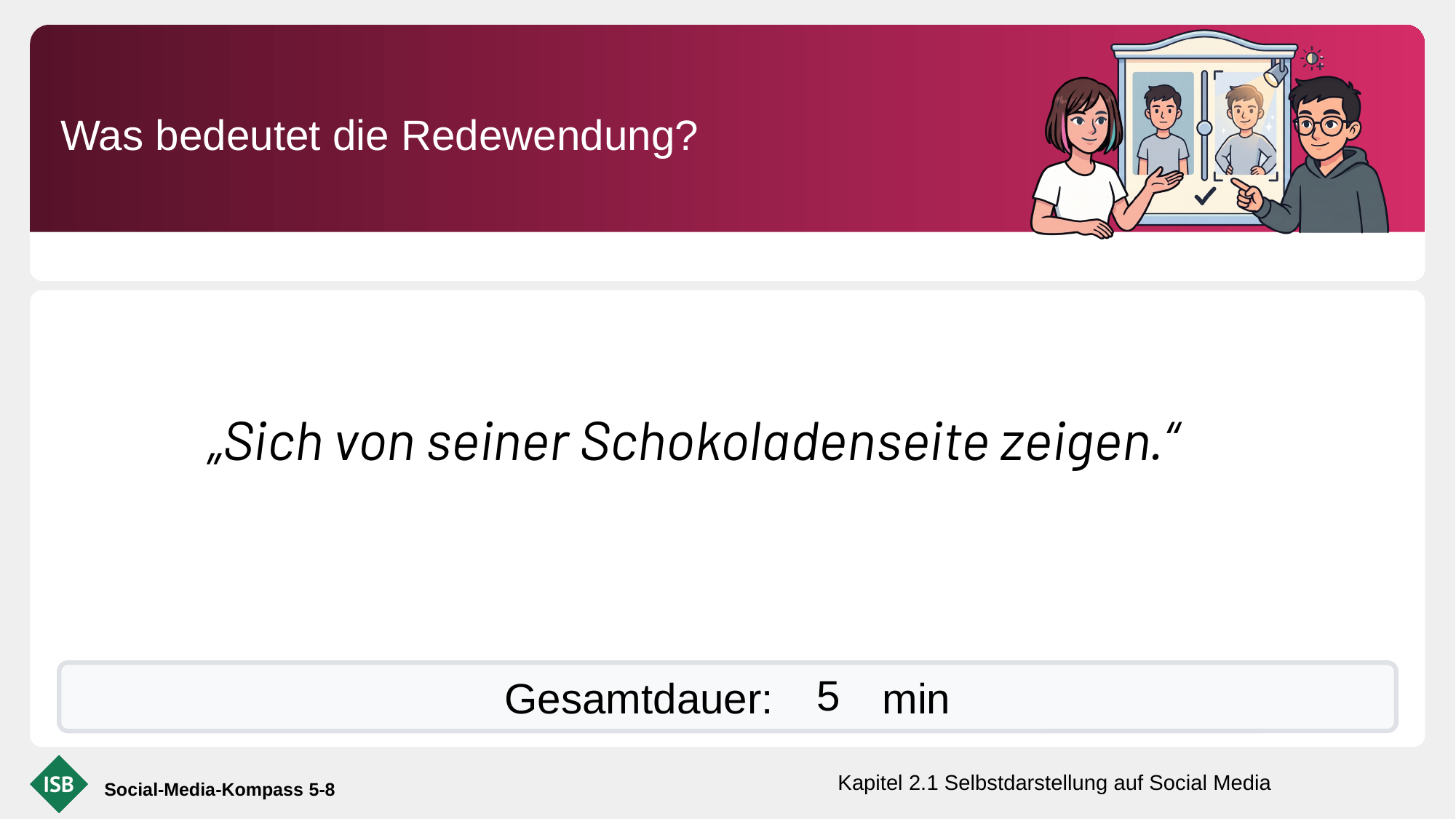

Was bedeutet die Redewendung?
„Sich von seiner Schokoladenseite zeigen.“
5
Kapitel 2.1 Selbstdarstellung auf Social Media